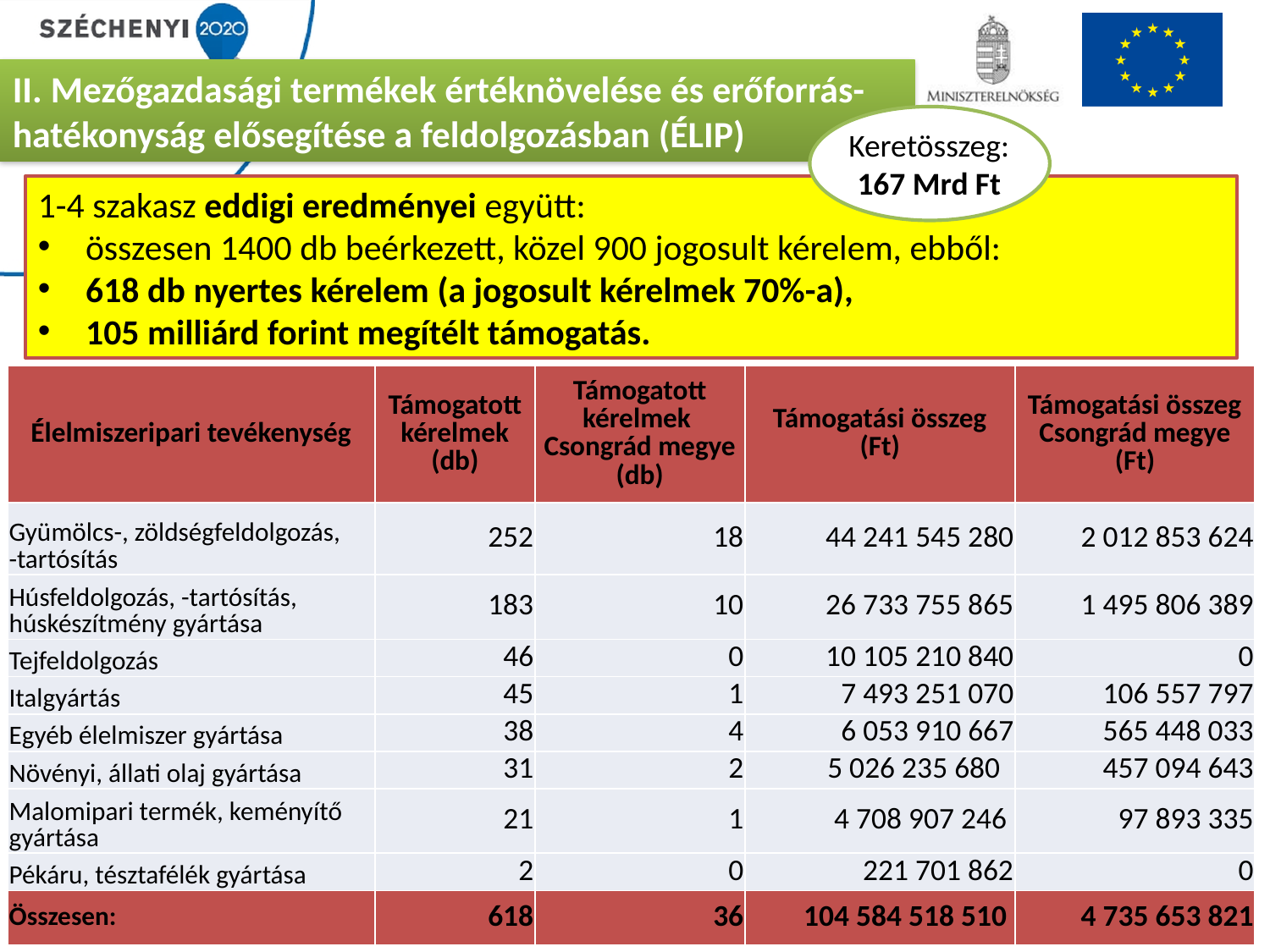

II. Mezőgazdasági termékek értéknövelése és erőforrás-hatékonyság elősegítése a feldolgozásban (ÉLIP)

Keretösszeg:
167 Mrd Ft
1-4 szakasz eddigi eredményei együtt:
összesen 1400 db beérkezett, közel 900 jogosult kérelem, ebből:
618 db nyertes kérelem (a jogosult kérelmek 70%-a),
105 milliárd forint megítélt támogatás.
| Élelmiszeripari tevékenység | Támogatott kérelmek (db) | Támogatott kérelmek Csongrád megye (db) | Támogatási összeg (Ft) | Támogatási összeg Csongrád megye (Ft) |
| --- | --- | --- | --- | --- |
| Gyümölcs-, zöldségfeldolgozás, -tartósítás | 252 | 18 | 44 241 545 280 | 2 012 853 624 |
| Húsfeldolgozás, -tartósítás, húskészítmény gyártása | 183 | 10 | 26 733 755 865 | 1 495 806 389 |
| Tejfeldolgozás | 46 | 0 | 10 105 210 840 | 0 |
| Italgyártás | 45 | 1 | 7 493 251 070 | 106 557 797 |
| Egyéb élelmiszer gyártása | 38 | 4 | 6 053 910 667 | 565 448 033 |
| Növényi, állati olaj gyártása | 31 | 2 | 5 026 235 680 | 457 094 643 |
| Malomipari termék, keményítő gyártása | 21 | 1 | 4 708 907 246 | 97 893 335 |
| Pékáru, tésztafélék gyártása | 2 | 0 | 221 701 862 | 0 |
| Összesen: | 618 | 36 | 104 584 518 510 | 4 735 653 821 |